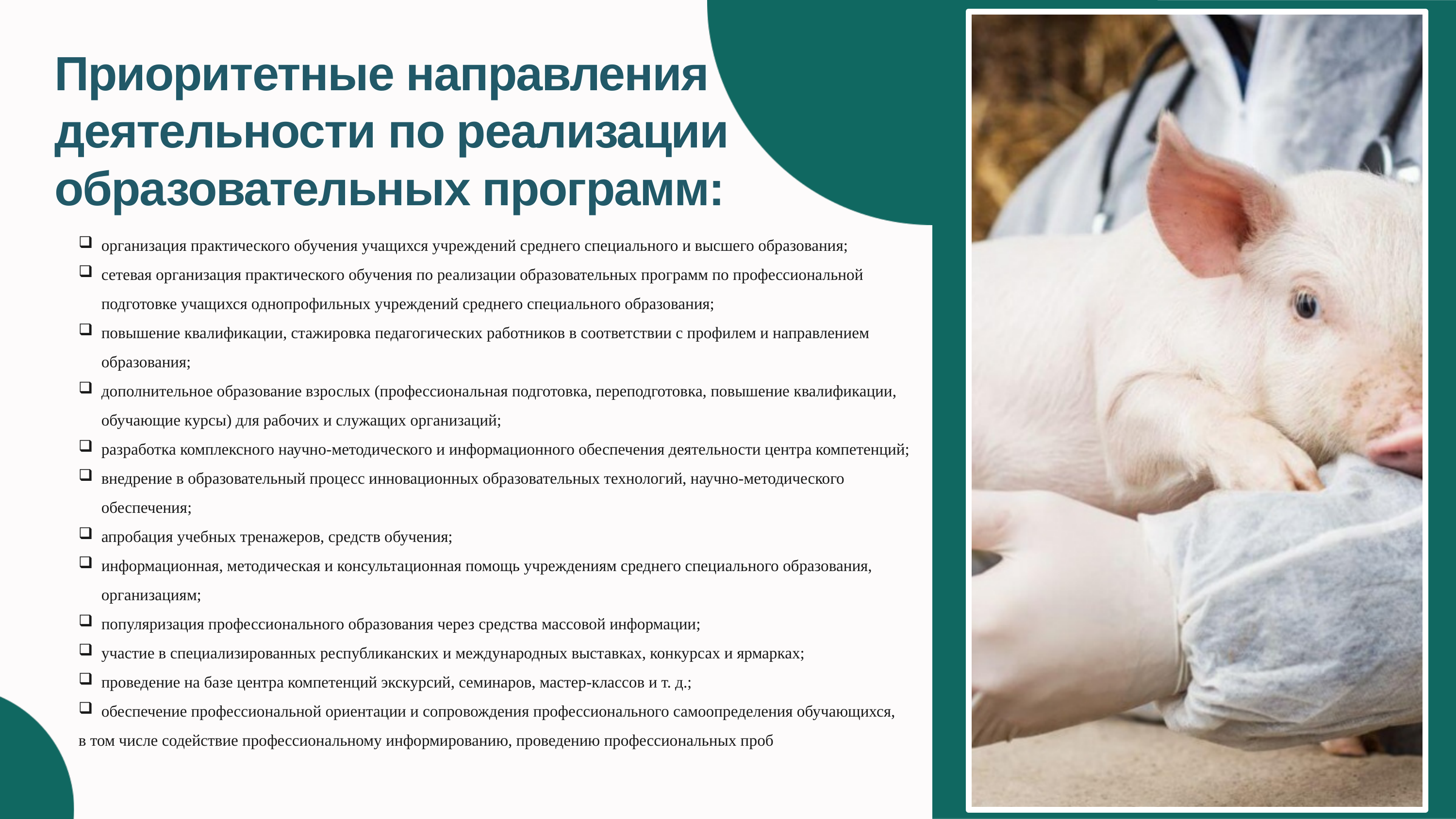

Приоритетные направления деятельности по реализации образовательных программ:
организация практического обучения учащихся учреждений среднего специального и высшего образования;
сетевая организация практического обучения по реализации образовательных программ по профессиональной подготовке учащихся однопрофильных учреждений среднего специального образования;
повышение квалификации, стажировка педагогических работников в соответствии с профилем и направлением образования;
дополнительное образование взрослых (профессиональная подготовка, переподготовка, повышение квалификации, обучающие курсы) для рабочих и служащих организаций;
разработка комплексного научно-методического и информационного обеспечения деятельности центра компетенций;
внедрение в образовательный процесс инновационных образовательных технологий, научно-методического обеспечения;
апробация учебных тренажеров, средств обучения;
информационная, методическая и консультационная помощь учреждениям среднего специального образования, организациям;
популяризация профессионального образования через средства массовой информации;
участие в специализированных республиканских и международных выставках, конкурсах и ярмарках;
проведение на базе центра компетенций экскурсий, семинаров, мастер-классов и т. д.;
обеспечение профессиональной ориентации и сопровождения профессионального самоопределения обучающихся,
в том числе содействие профессиональному информированию, проведению профессиональных проб